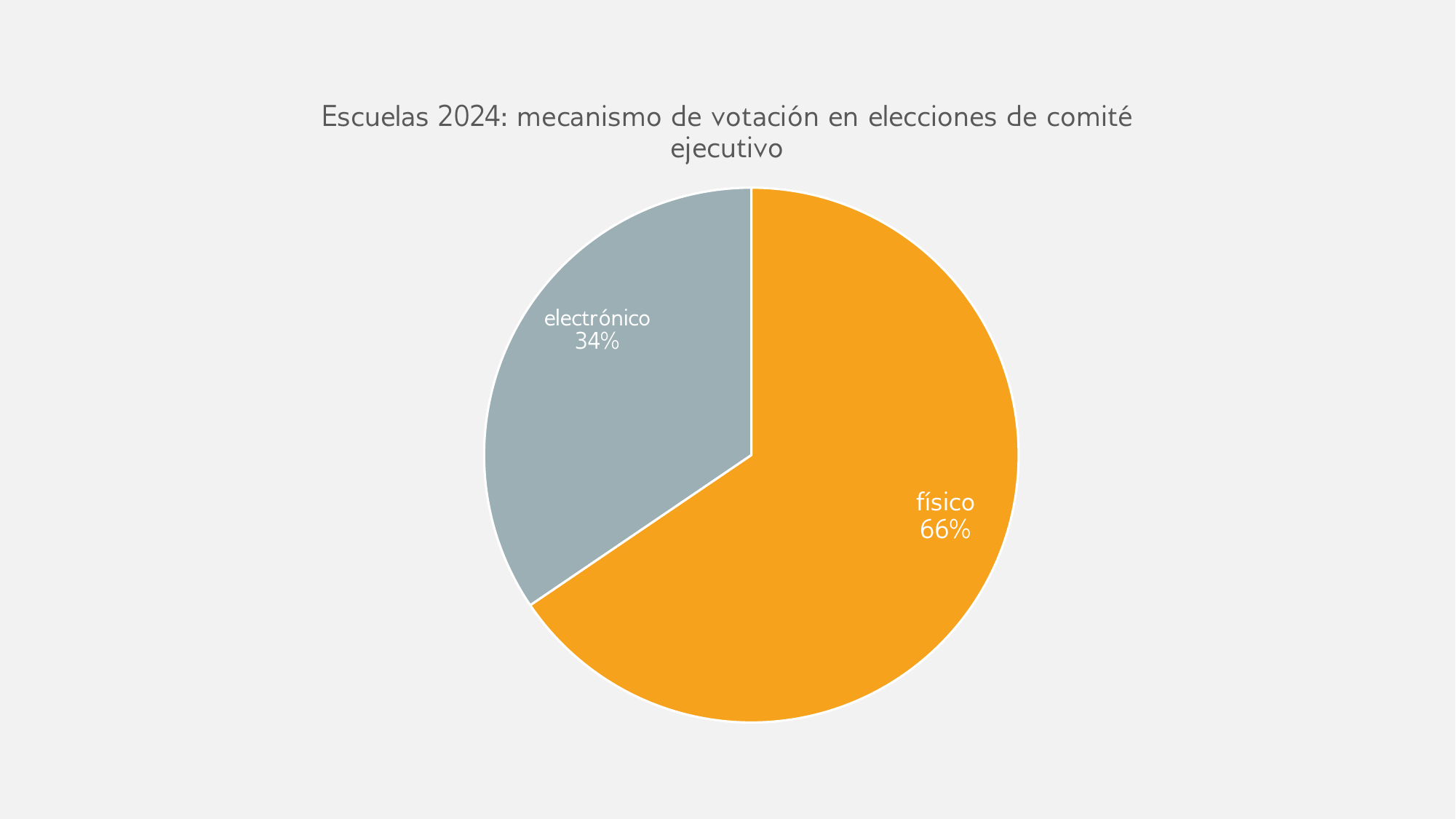

### Chart: Escuelas 2024: mecanismo de votación en elecciones de comité ejecutivo

| Category |  |
|---|---|
| físico | 1962.0 |
| electrónico | 1033.0 |